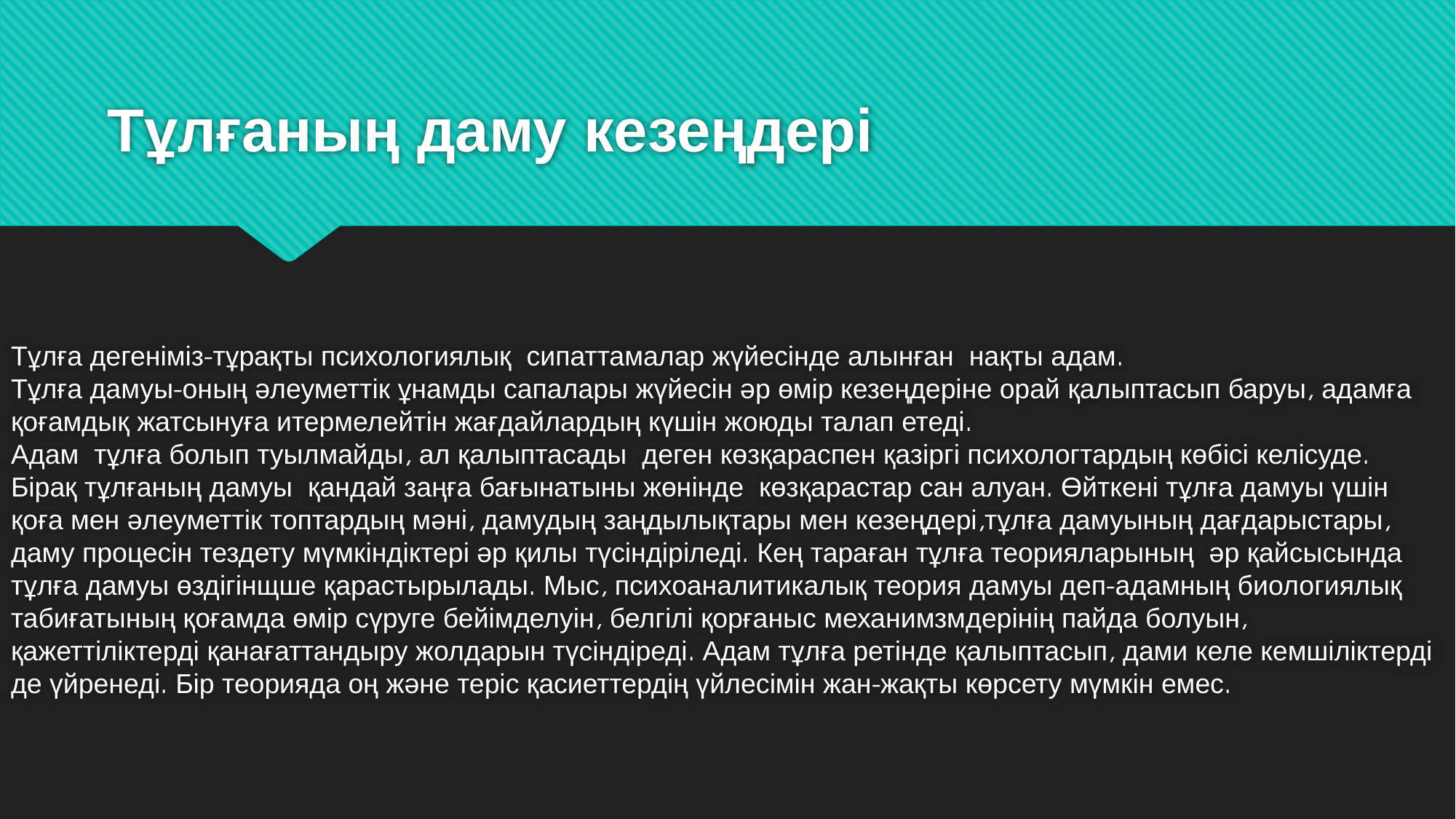

# Тұлғаның даму кезеңдері
Тұлға дегеніміз-тұрақты психологиялық  сипаттамалар жүйесінде алынған  нақты адам.
Тұлға дамуы-оның әлеуметтік ұнамды сапалары жүйесін әр өмір кезеңдеріне орай қалыптасып баруы, адамға қоғамдық жатсынуға итермелейтін жағдайлардың күшін жоюды талап етеді.
Адам  тұлға болып туылмайды, ал қалыптасады  деген көзқараспен қазіргі психологтардың көбісі келісуде. Бірақ тұлғаның дамуы  қандай заңға бағынатыны жөнінде  көзқарастар сан алуан. Өйткені тұлға дамуы үшін қоға мен әлеуметтік топтардың мәні, дамудың заңдылықтары мен кезеңдері,тұлға дамуының дағдарыстары, даму процесін тездету мүмкіндіктері әр қилы түсіндіріледі. Кең тараған тұлға теорияларының  әр қайсысында тұлға дамуы өздігінщше қарастырылады. Мыс, психоаналитикалық теория дамуы деп-адамның биологиялық табиғатының қоғамда өмір сүруге бейімделуін, белгілі қорғаныс механимзмдерінің пайда болуын, қажеттіліктерді қанағаттандыру жолдарын түсіндіреді. Адам тұлға ретінде қалыптасып, дами келе кемшіліктерді де үйренеді. Бір теорияда оң және теріс қасиеттердің үйлесімін жан-жақты көрсету мүмкін емес.